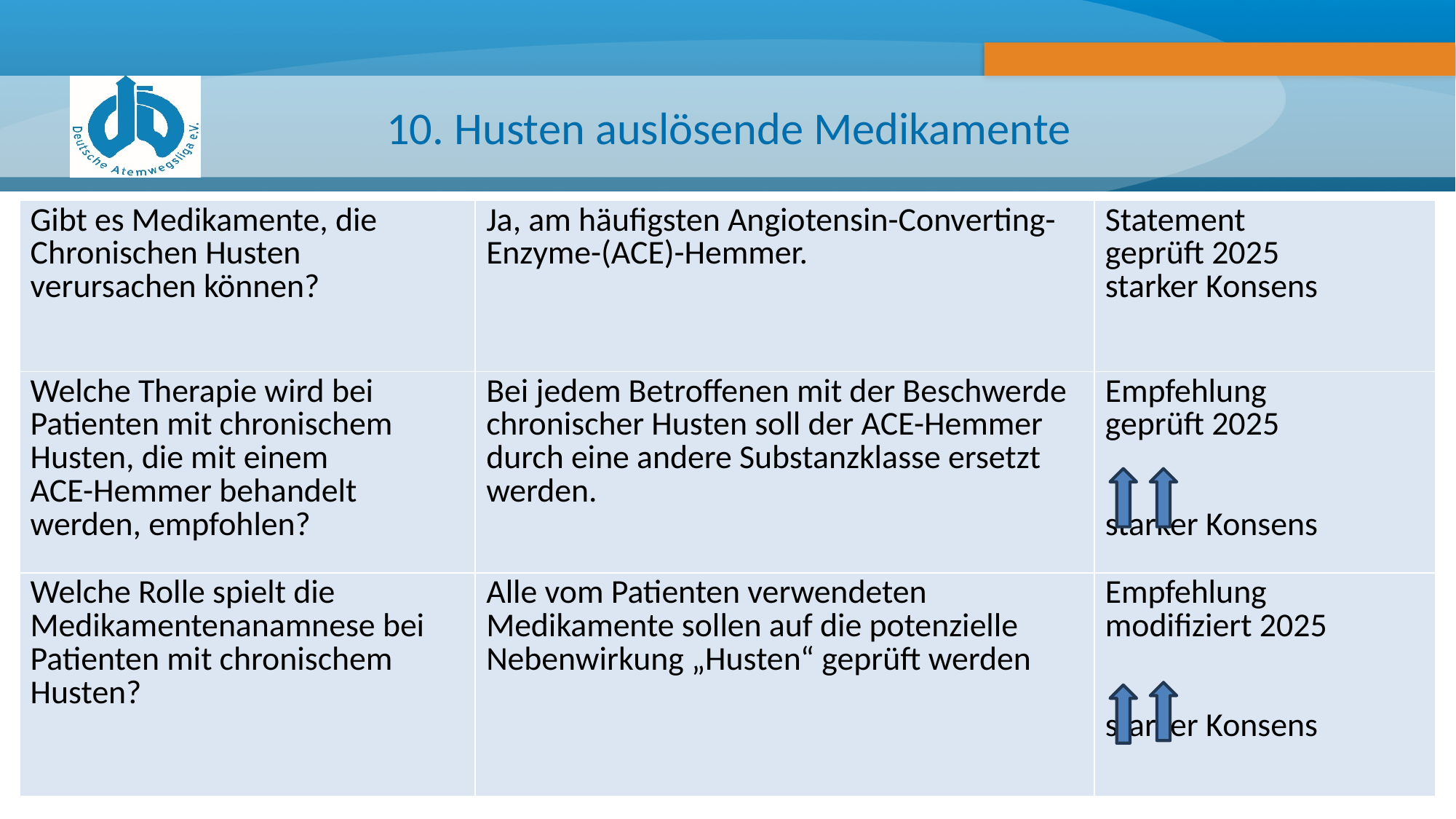

# 10. Husten auslösende Medikamente
| Gibt es Medikamente, die Chronischen Husten verursachen können? | Ja, am häufigsten Angiotensin-Converting- Enzyme-(ACE)-Hemmer. | Statement geprüft 2025 starker Konsens |
| --- | --- | --- |
| Welche Therapie wird bei Patienten mit chronischem Husten, die mit einem ACE-Hemmer behandelt werden, empfohlen? | Bei jedem Betroffenen mit der Beschwerde chronischer Husten soll der ACE-Hemmer durch eine andere Substanzklasse ersetzt werden. | Empfehlung geprüft 2025 starker Konsens |
| Welche Rolle spielt die Medikamentenanamnese bei Patienten mit chronischem Husten? | Alle vom Patienten verwendeten Medikamente sollen auf die potenzielle Nebenwirkung „Husten“ geprüft werden | Empfehlung modifiziert 2025 starker Konsens |